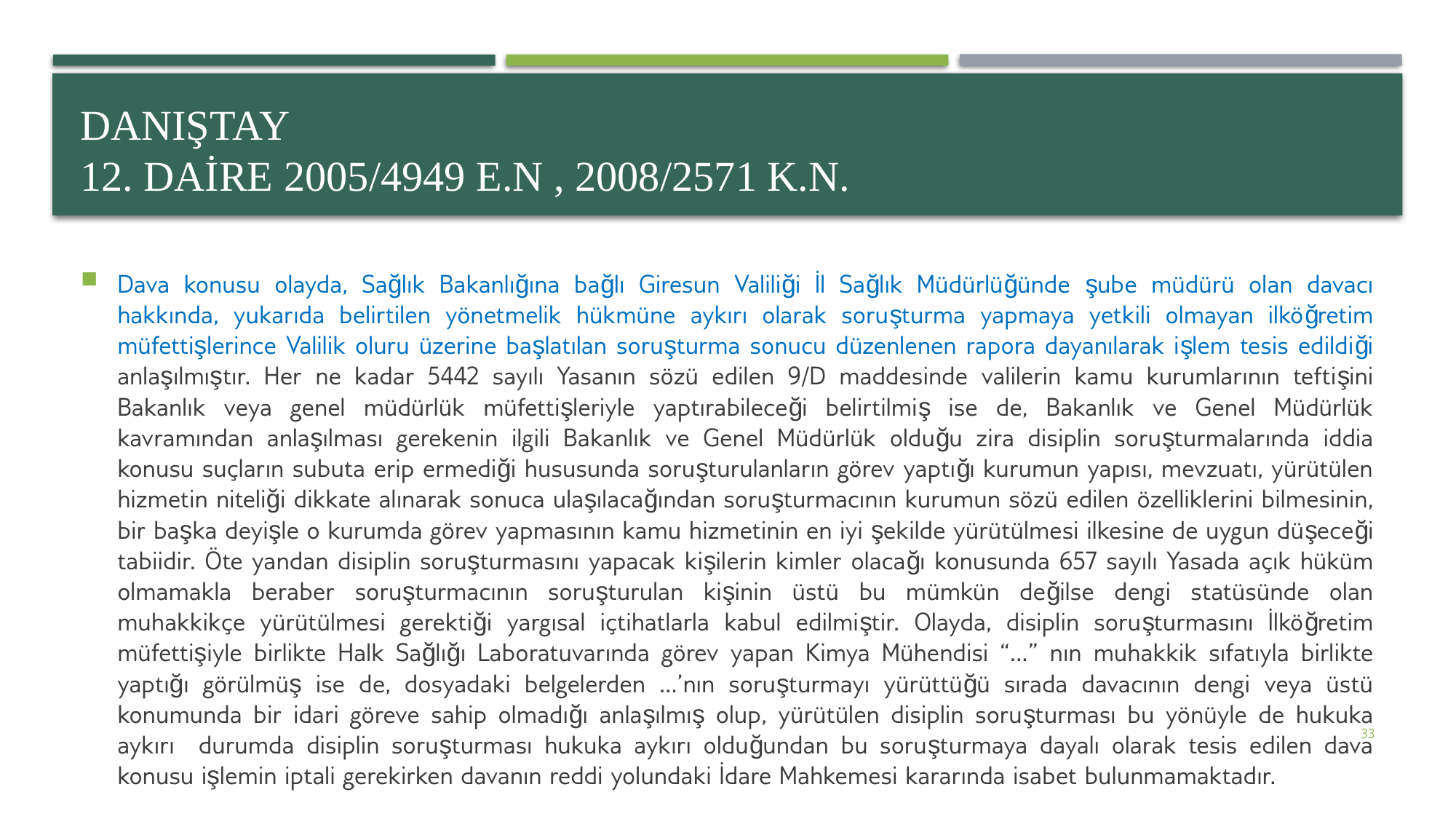

# DANIŞTAY 12. Daire 2005/4949 E.N , 2008/2571 K.N.
Dava konusu olayda, Sağlık Bakanlığına bağlı Giresun Valiliği İl Sağlık Müdürlüğünde şube müdürü olan davacı hakkında, yukarıda belirtilen yönetmelik hükmüne aykırı olarak soruşturma yapmaya yetkili olmayan ilköğretim müfettişlerince Valilik oluru üzerine başlatılan soruşturma sonucu düzenlenen rapora dayanılarak işlem tesis edildiği anlaşılmıştır. Her ne kadar 5442 sayılı Yasanın sözü edilen 9/D maddesinde valilerin kamu kurumlarının teftişini Bakanlık veya genel müdürlük müfettişleriyle yaptırabileceği belirtilmiş ise de, Bakanlık ve Genel Müdürlük kavramından anlaşılması gerekenin ilgili Bakanlık ve Genel Müdürlük olduğu zira disiplin soruşturmalarında iddia konusu suçların subuta erip ermediği hususunda soruşturulanların görev yaptığı kurumun yapısı, mevzuatı, yürütülen hizmetin niteliği dikkate alınarak sonuca ulaşılacağından soruşturmacının kurumun sözü edilen özelliklerini bilmesinin, bir başka deyişle o kurumda görev yapmasının kamu hizmetinin en iyi şekilde yürütülmesi ilkesine de uygun düşeceği tabiidir. Öte yandan disiplin soruşturmasını yapacak kişilerin kimler olacağı konusunda 657 sayılı Yasada açık hüküm olmamakla beraber soruşturmacının soruşturulan kişinin üstü bu mümkün değilse dengi statüsünde olan muhakkikçe yürütülmesi gerektiği yargısal içtihatlarla kabul edilmiştir. Olayda, disiplin soruşturmasını İlköğretim müfettişiyle birlikte Halk Sağlığı Laboratuvarında görev yapan Kimya Mühendisi “…” nın muhakkik sıfatıyla birlikte yaptığı görülmüş ise de, dosyadaki belgelerden …’nın soruşturmayı yürüttüğü sırada davacının dengi veya üstü konumunda bir idari göreve sahip olmadığı anlaşılmış olup, yürütülen disiplin soruşturması bu yönüyle de hukuka aykırı  durumda disiplin soruşturması hukuka aykırı olduğundan bu soruşturmaya dayalı olarak tesis edilen dava konusu işlemin iptali gerekirken davanın reddi yolundaki İdare Mahkemesi kararında isabet bulunmamaktadır.
33